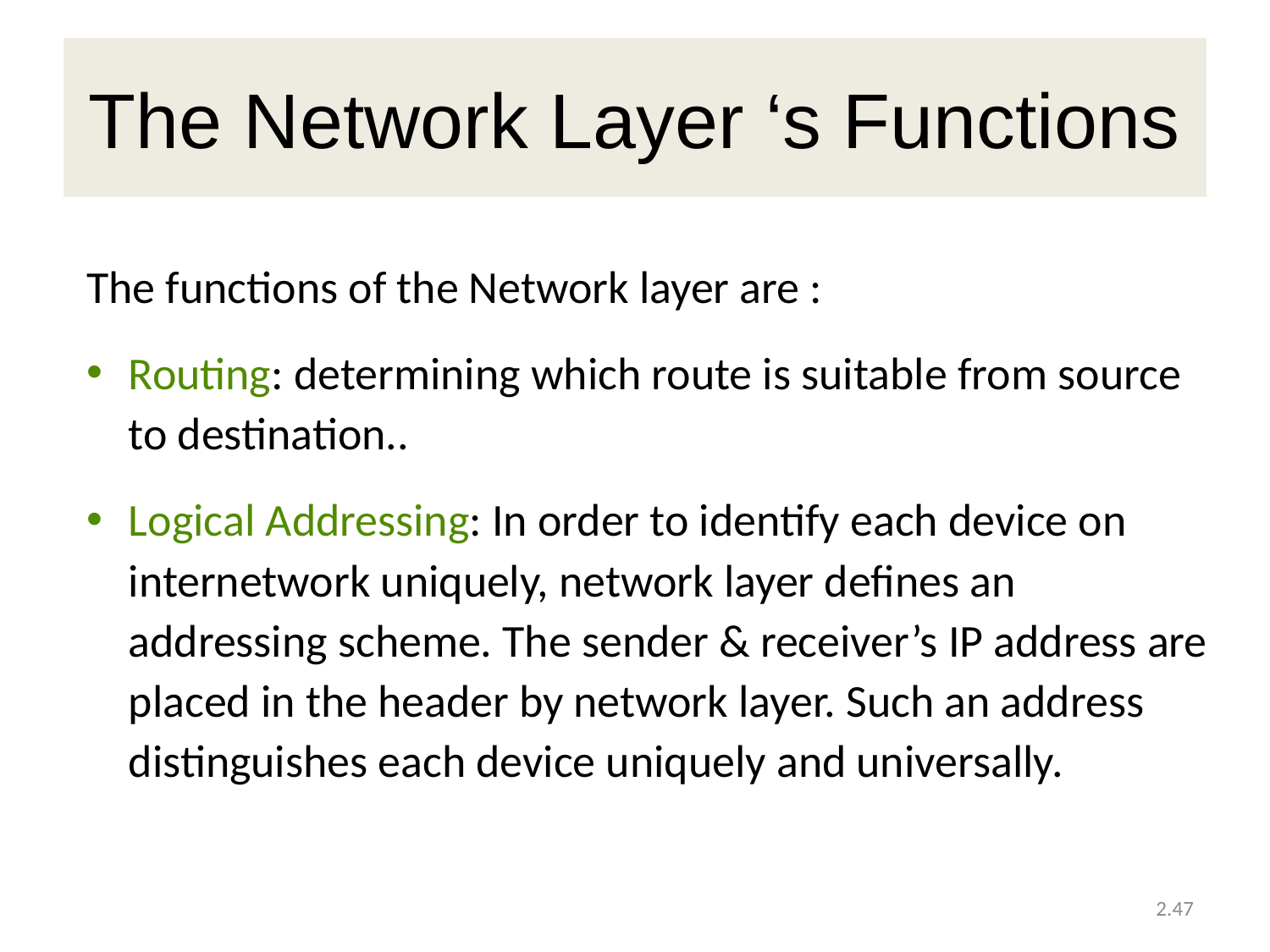

# The Network Layer ‘s Functions
The functions of the Network layer are :
Routing: determining which route is suitable from source to destination..
Logical Addressing: In order to identify each device on internetwork uniquely, network layer defines an addressing scheme. The sender & receiver’s IP address are placed in the header by network layer. Such an address distinguishes each device uniquely and universally.
2.47